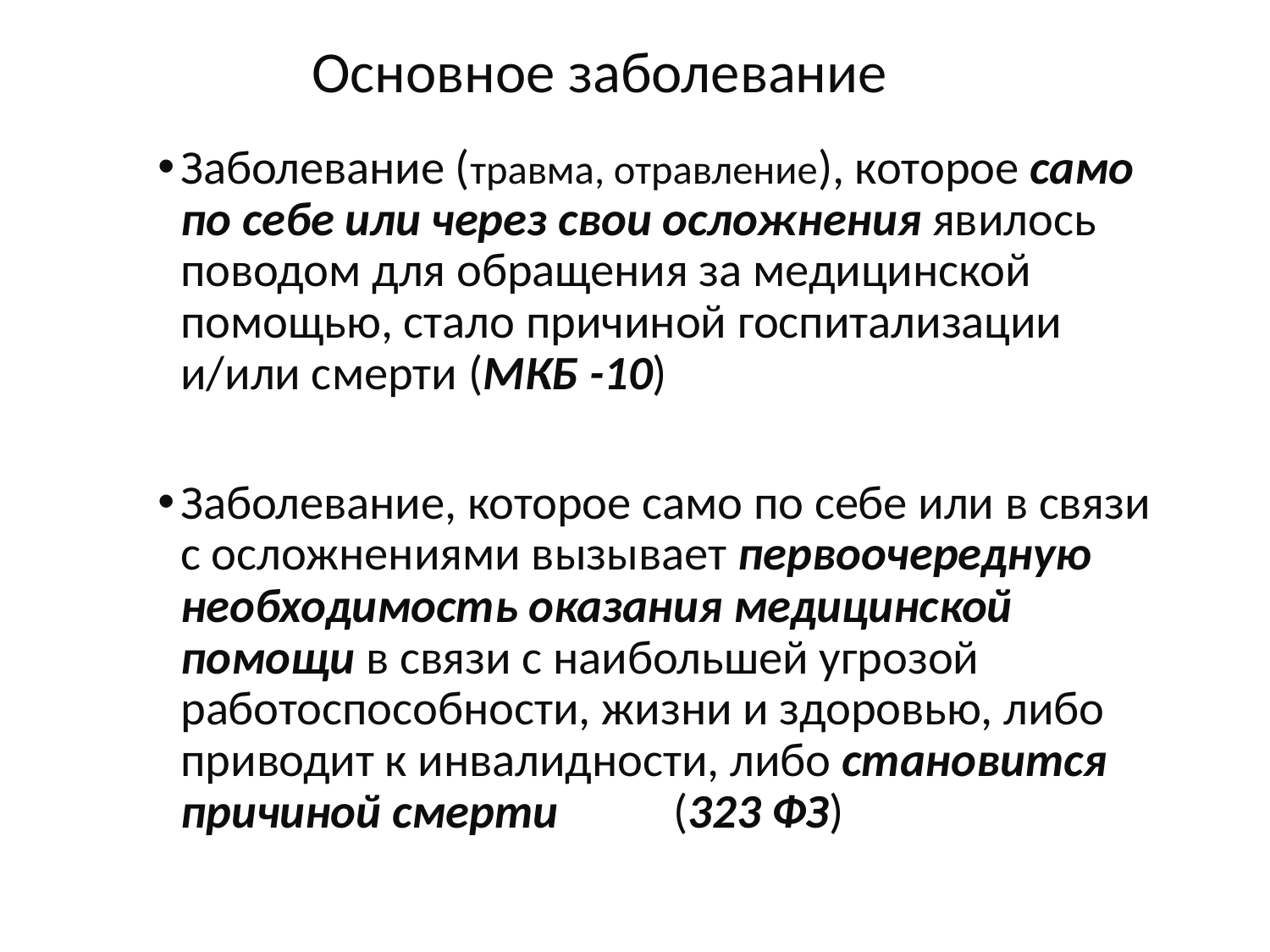

# Основное заболевание
Заболевание (травма, отравление), которое само по себе или через свои осложнения явилось поводом для обращения за медицинской помощью, стало причиной госпитализации и/или смерти (МКБ -10)

Заболевание, которое само по себе или в связи с осложнениями вызывает первоочередную необходимость оказания медицинской помощи в связи с наибольшей угрозой работоспособности, жизни и здоровью, либо приводит к инвалидности, либо становится причиной смерти         								(323 ФЗ)